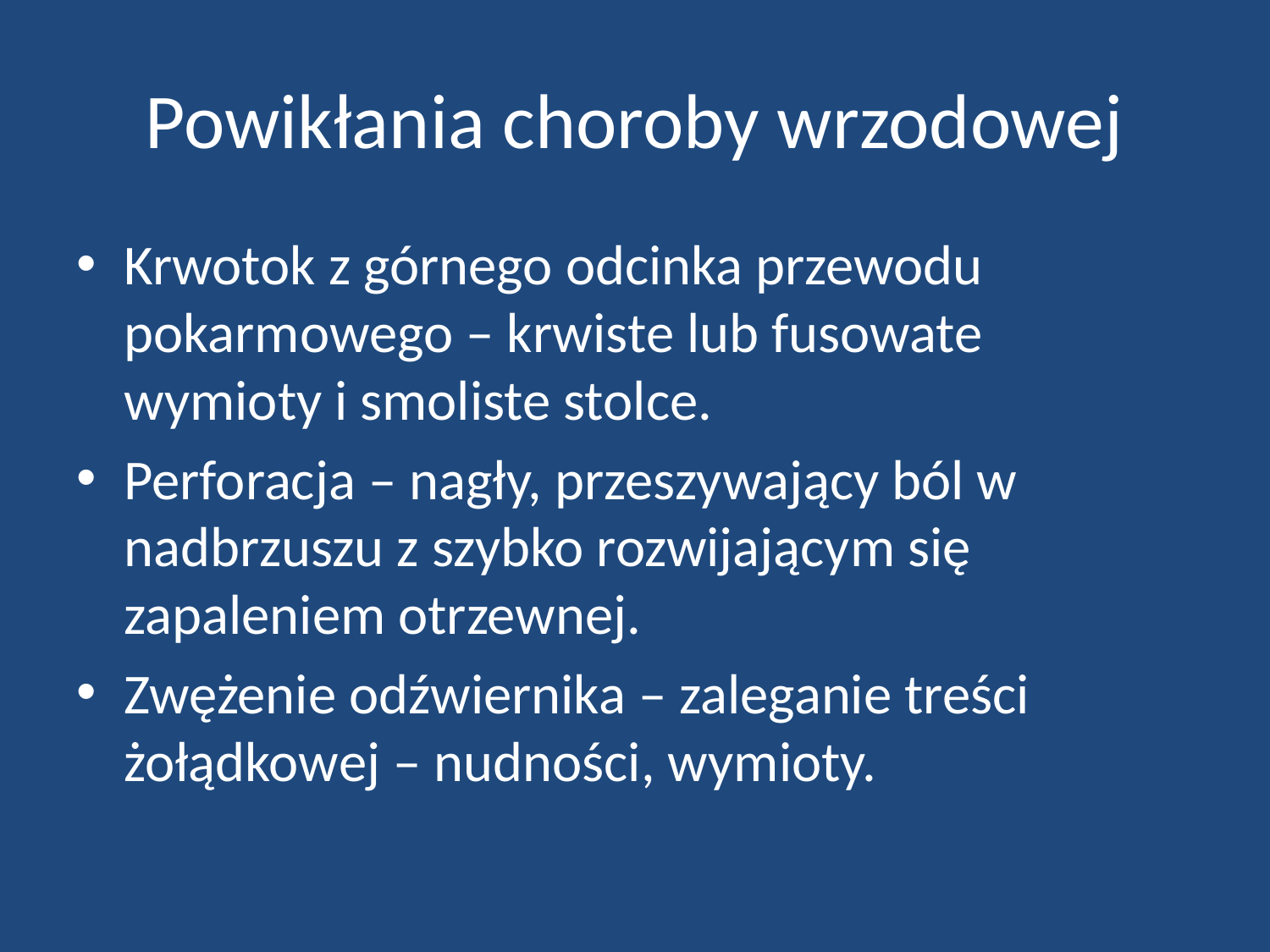

# Powikłania choroby wrzodowej
Krwotok z górnego odcinka przewodu pokarmowego – krwiste lub fusowate wymioty i smoliste stolce.
Perforacja – nagły, przeszywający ból w nadbrzuszu z szybko rozwijającym się zapaleniem otrzewnej.
Zwężenie odźwiernika – zaleganie treści żołądkowej – nudności, wymioty.